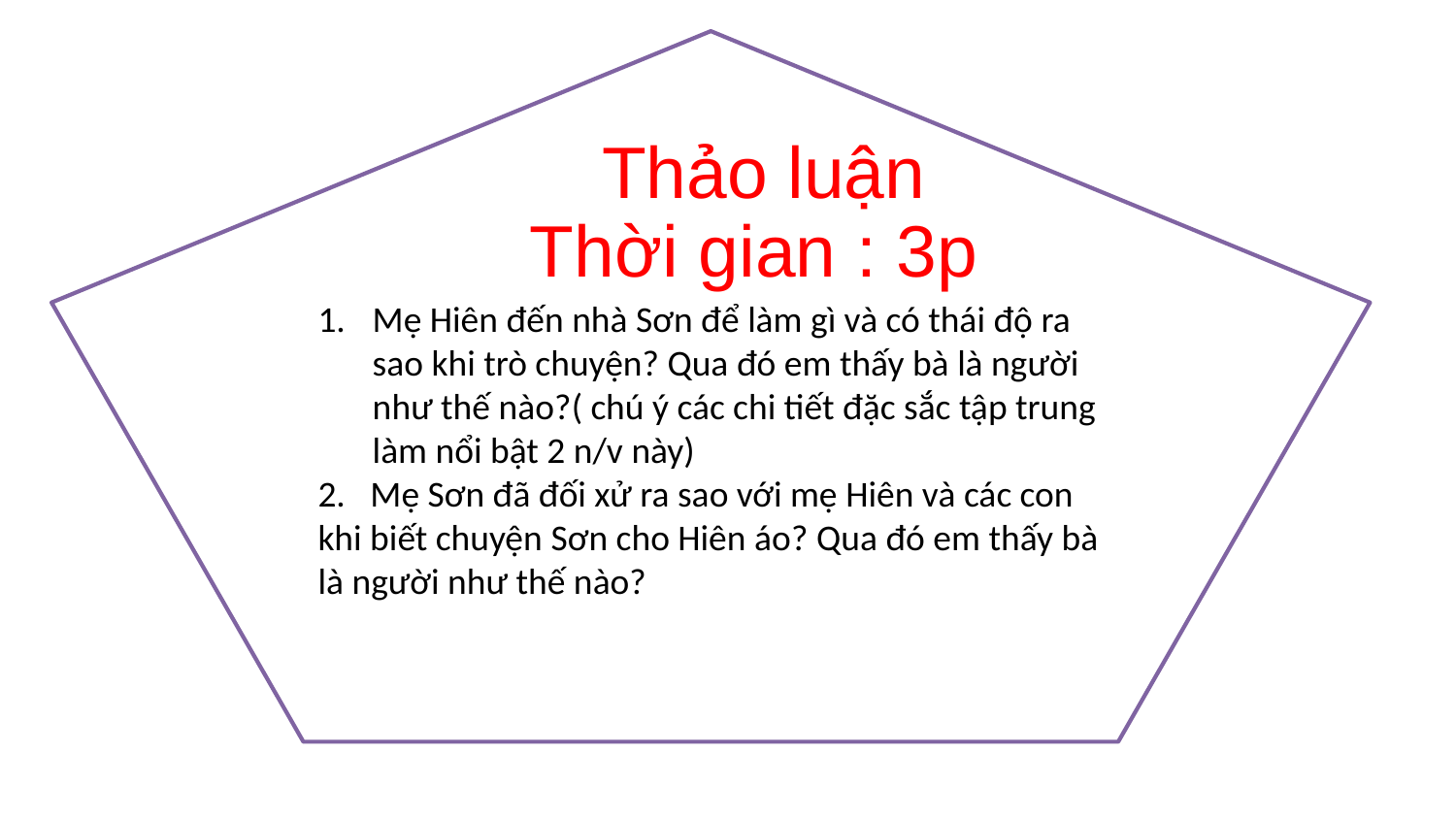

Mẹ Hiên đến nhà Sơn để làm gì và có thái độ ra sao khi trò chuyện? Qua đó em thấy bà là người như thế nào?( chú ý các chi tiết đặc sắc tập trung làm nổi bật 2 n/v này)
2.   Mẹ Sơn đã đối xử ra sao với mẹ Hiên và các con khi biết chuyện Sơn cho Hiên áo? Qua đó em thấy bà là người như thế nào?

Thảo luận
Thời gian : 3p